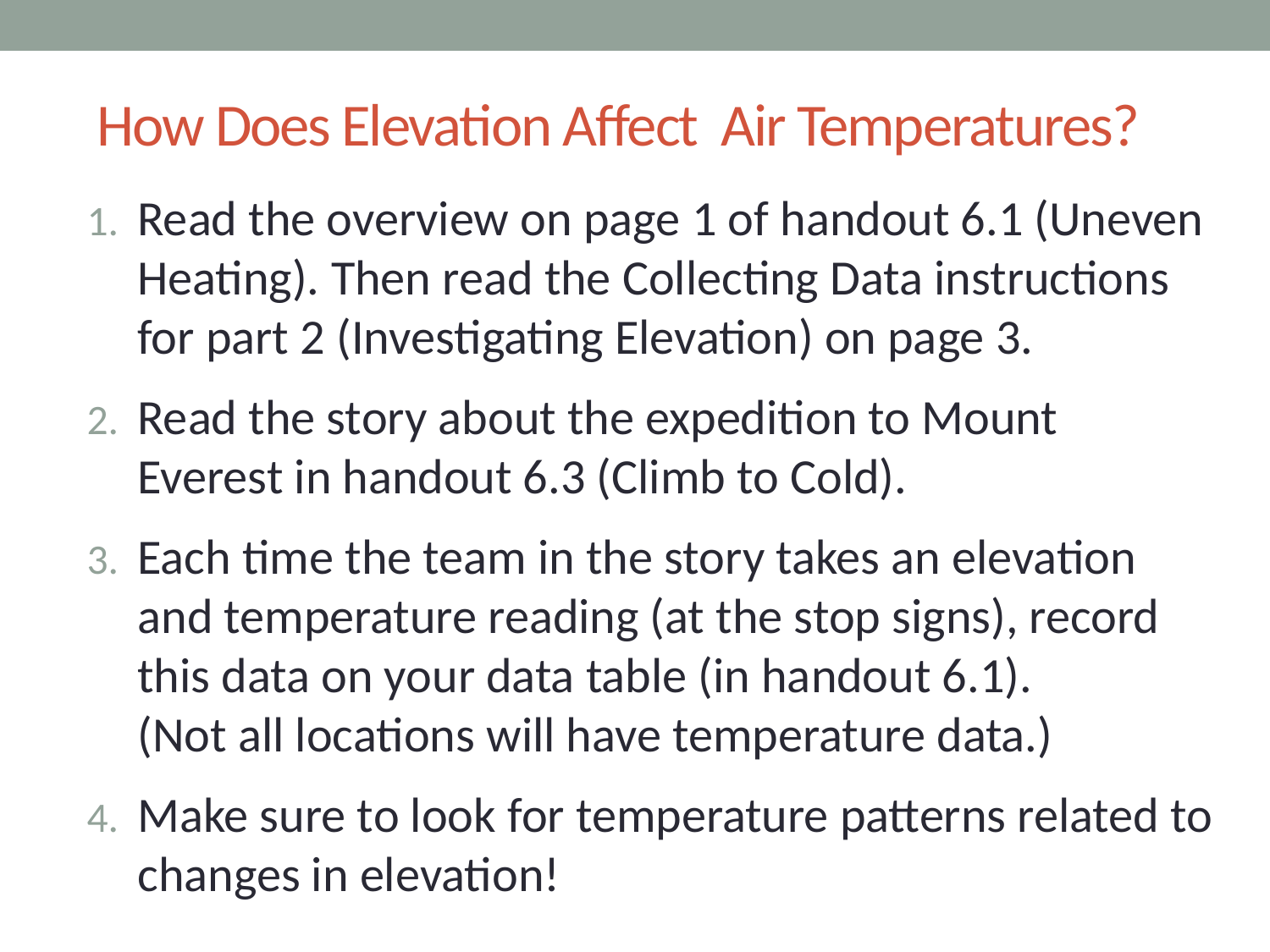

# How Does Elevation Affect  Air Temperatures?
Read the overview on page 1 of handout 6.1 (Uneven Heating). Then read the Collecting Data instructions for part 2 (Investigating Elevation) on page 3.
Read the story about the expedition to Mount Everest in handout 6.3 (Climb to Cold).
Each time the team in the story takes an elevation and temperature reading (at the stop signs), record this data on your data table (in handout 6.1).
(Not all locations will have temperature data.)
Make sure to look for temperature patterns related to changes in elevation!